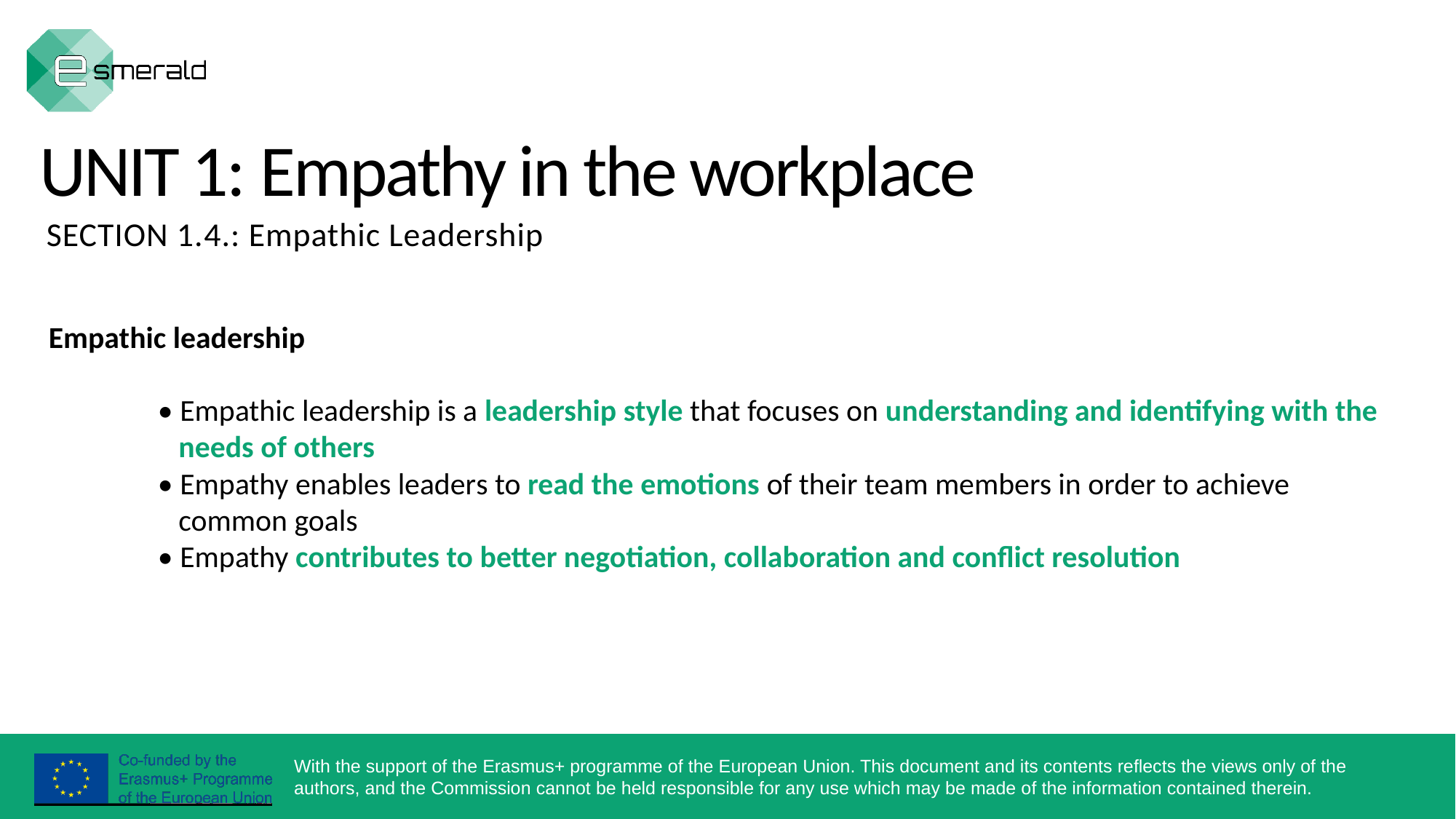

UNIT 1: Empathy in the workplace
SECTION 1.4.: Empathic Leadership
Empathic leadership

	• Empathic leadership is a leadership style that focuses on understanding and identifying with the 	   needs of others
	• Empathy enables leaders to read the emotions of their team members in order to achieve 	 	   common goals
	• Empathy contributes to better negotiation, collaboration and conflict resolution